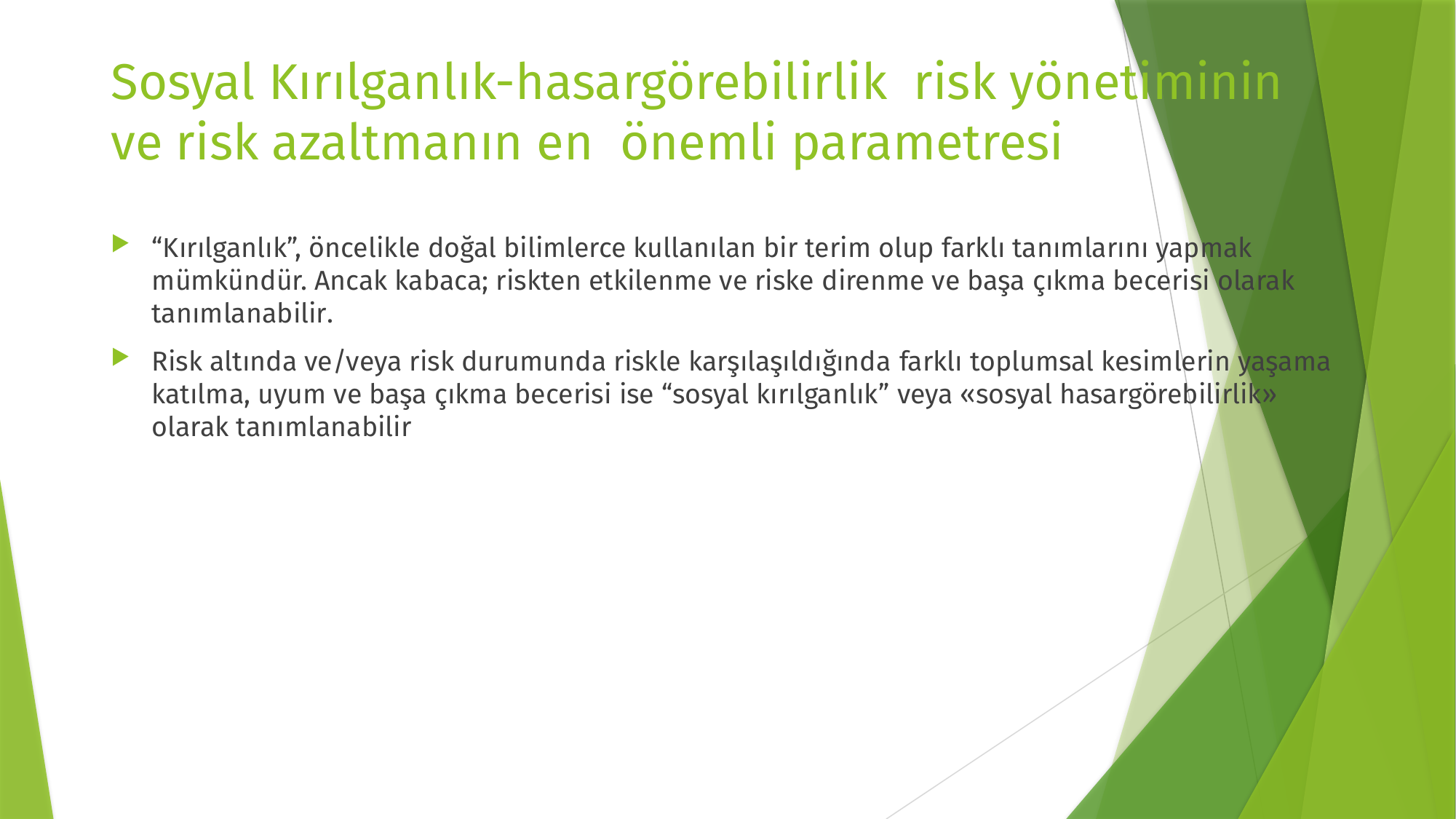

# Sosyal Kırılganlık-hasargörebilirlik  risk yönetiminin ve risk azaltmanın en  önemli parametresi

“Kırılganlık”, öncelikle doğal bilimlerce kullanılan bir terim olup farklı tanımlarını yapmak mümkündür. Ancak kabaca; riskten etkilenme ve riske direnme ve başa çıkma becerisi olarak tanımlanabilir.
Risk altında ve/veya risk durumunda riskle karşılaşıldığında farklı toplumsal kesimlerin yaşama katılma, uyum ve başa çıkma becerisi ise “sosyal kırılganlık” veya «sosyal hasargörebilirlik»  olarak tanımlanabilir